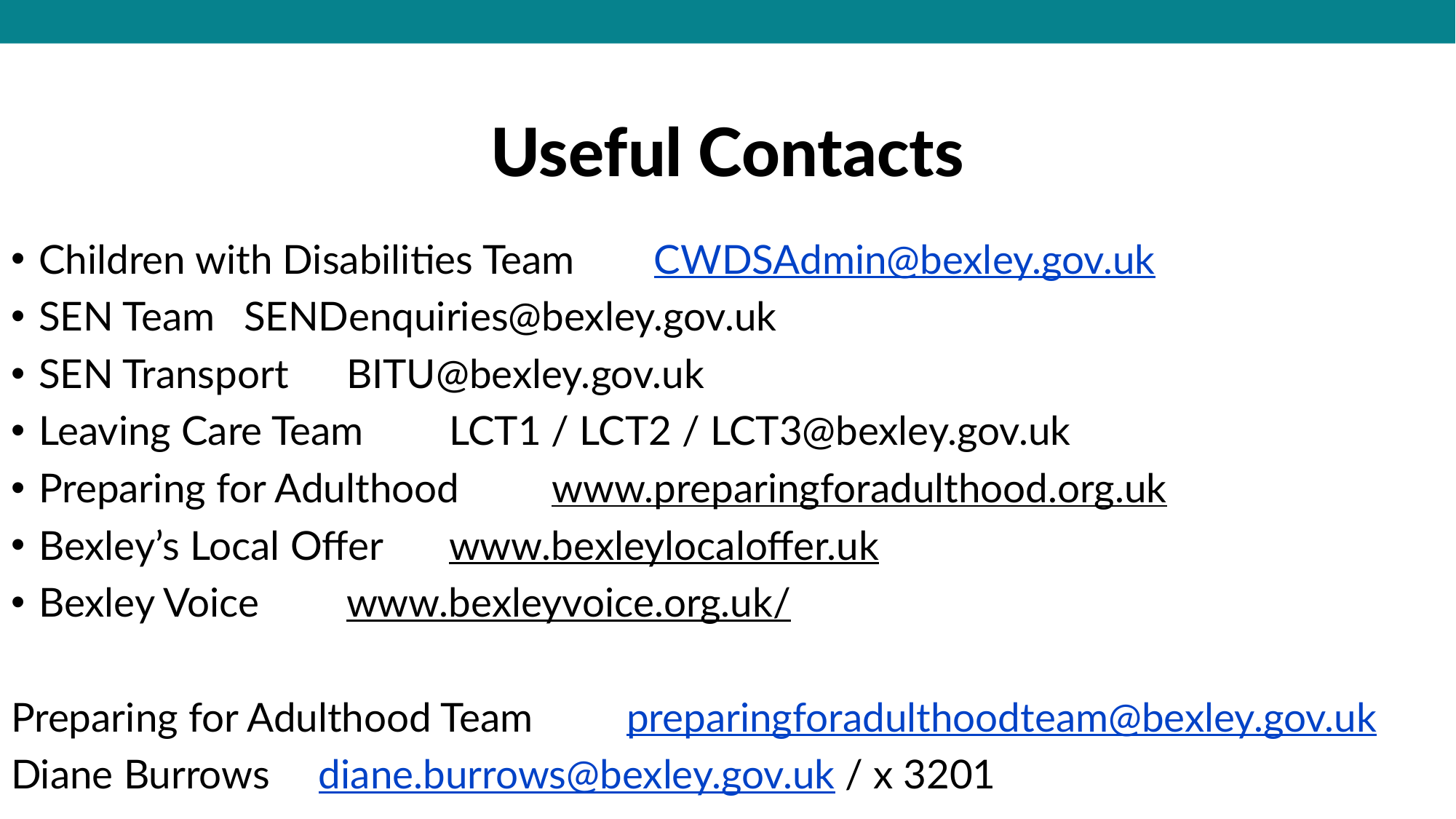

# Useful Contacts
Children with Disabilities Team	CWDSAdmin@bexley.gov.uk
SEN Team					SENDenquiries@bexley.gov.uk
SEN Transport				BITU@bexley.gov.uk
Leaving Care Team			LCT1 / LCT2 / LCT3@bexley.gov.uk
Preparing for Adulthood		www.preparingforadulthood.org.uk
Bexley’s Local Offer			www.bexleylocaloffer.uk
Bexley Voice				www.bexleyvoice.org.uk/

Preparing for Adulthood Team		preparingforadulthoodteam@bexley.gov.uk
Diane Burrows				diane.burrows@bexley.gov.uk / x 3201